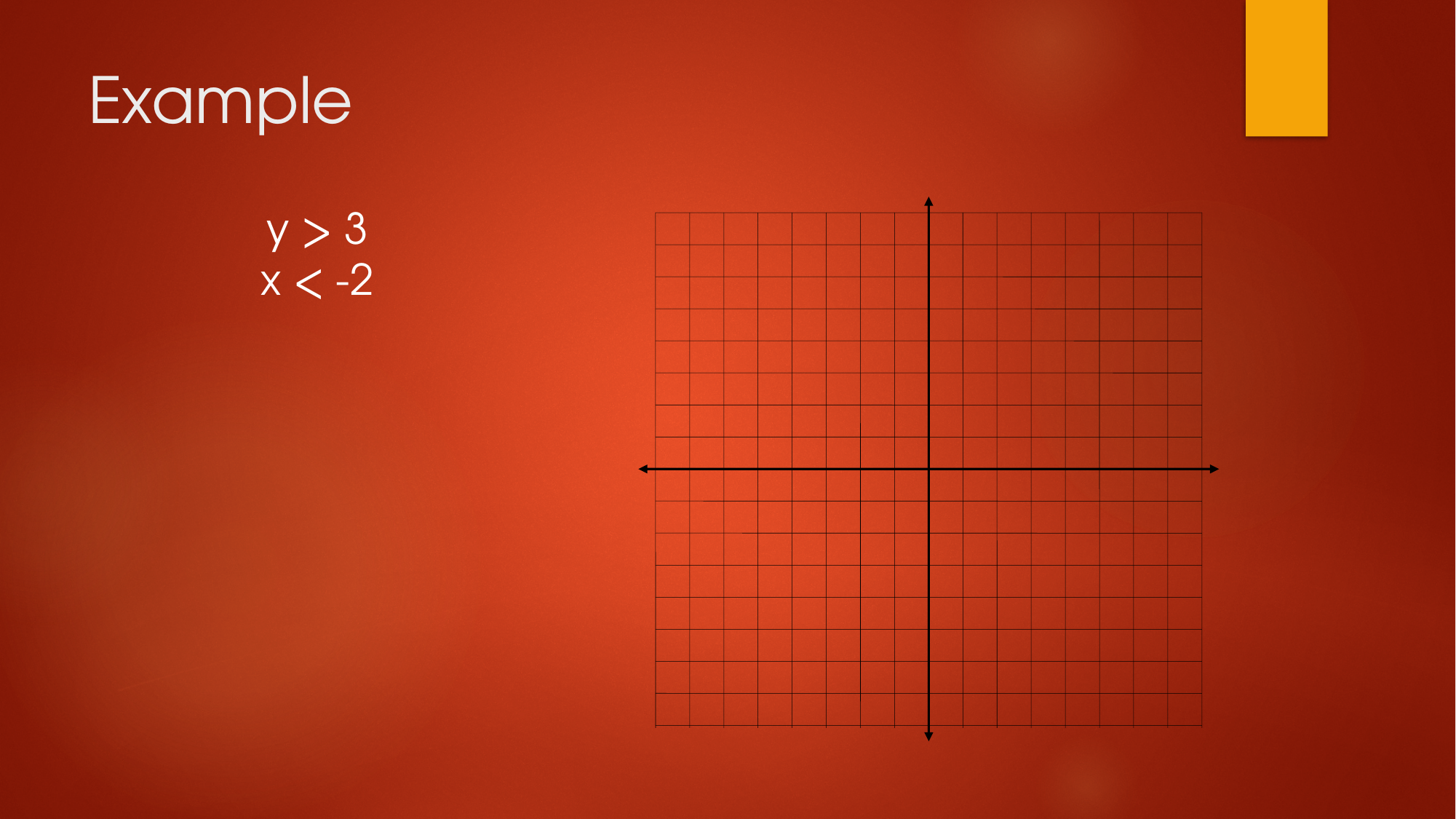

# Example
y > 3
x < -2